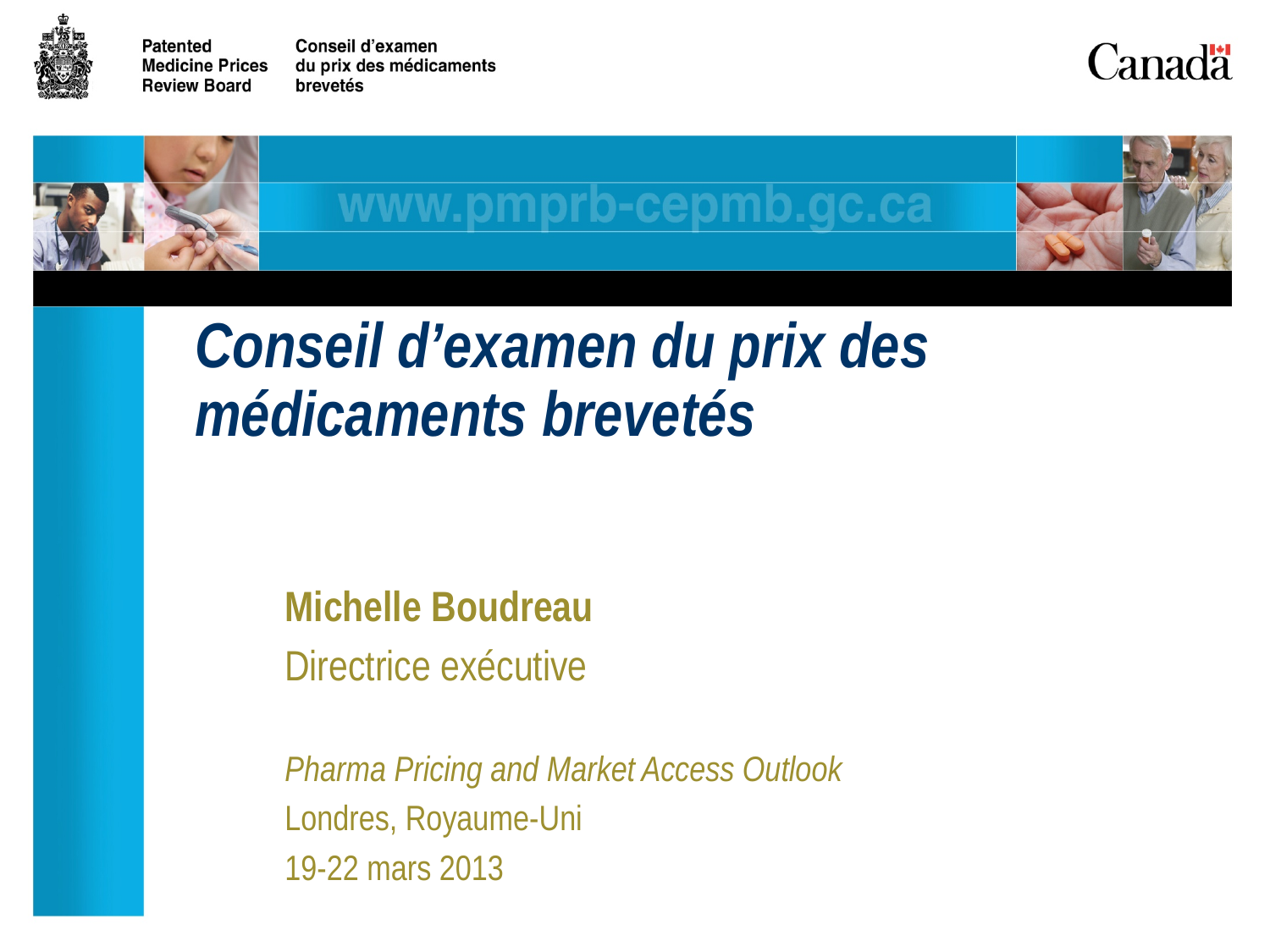

# Conseil d’examen du prix des médicaments brevetés

Michelle Boudreau
Directrice exécutive

Pharma Pricing and Market Access Outlook
Londres, Royaume-Uni
19-22 mars 2013